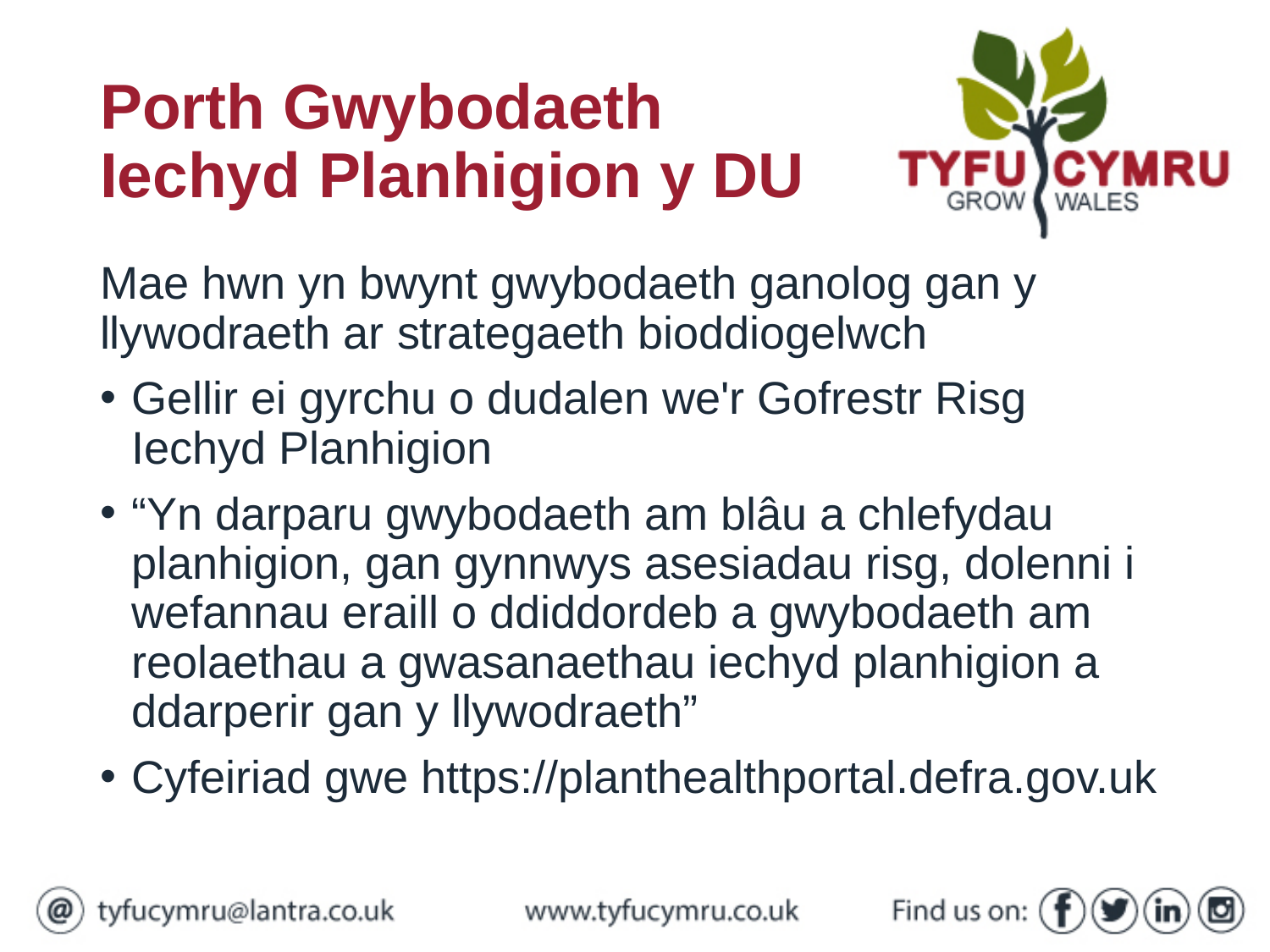

# Porth Gwybodaeth Iechyd Planhigion y DU
Mae hwn yn bwynt gwybodaeth ganolog gan y llywodraeth ar strategaeth bioddiogelwch
Gellir ei gyrchu o dudalen we'r Gofrestr Risg Iechyd Planhigion
“Yn darparu gwybodaeth am blâu a chlefydau planhigion, gan gynnwys asesiadau risg, dolenni i wefannau eraill o ddiddordeb a gwybodaeth am reolaethau a gwasanaethau iechyd planhigion a ddarperir gan y llywodraeth”
Cyfeiriad gwe https://planthealthportal.defra.gov.uk